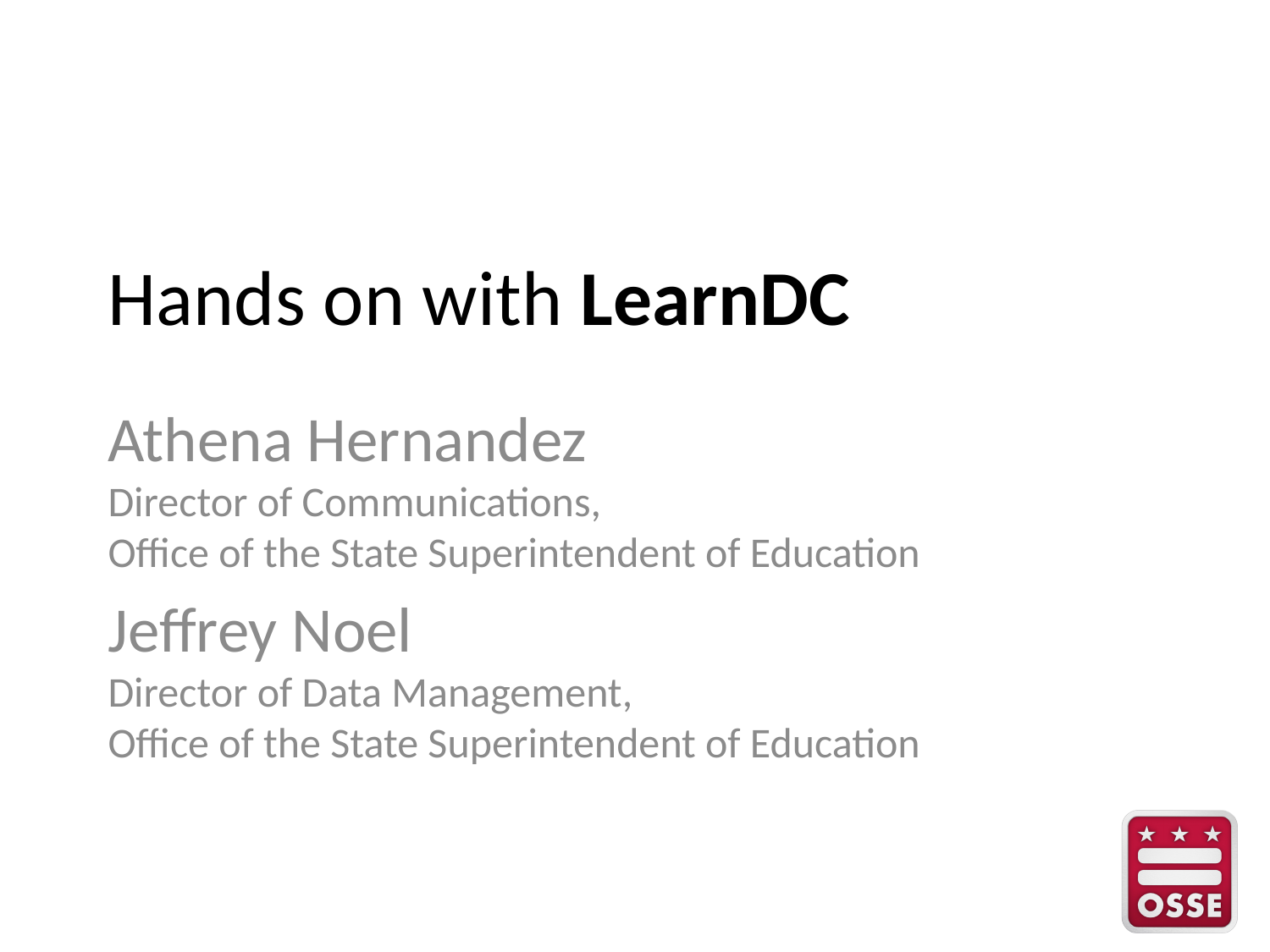

# Hands on with LearnDC
Athena Hernandez
Director of Communications,
Office of the State Superintendent of Education
Jeffrey Noel
Director of Data Management,
Office of the State Superintendent of Education